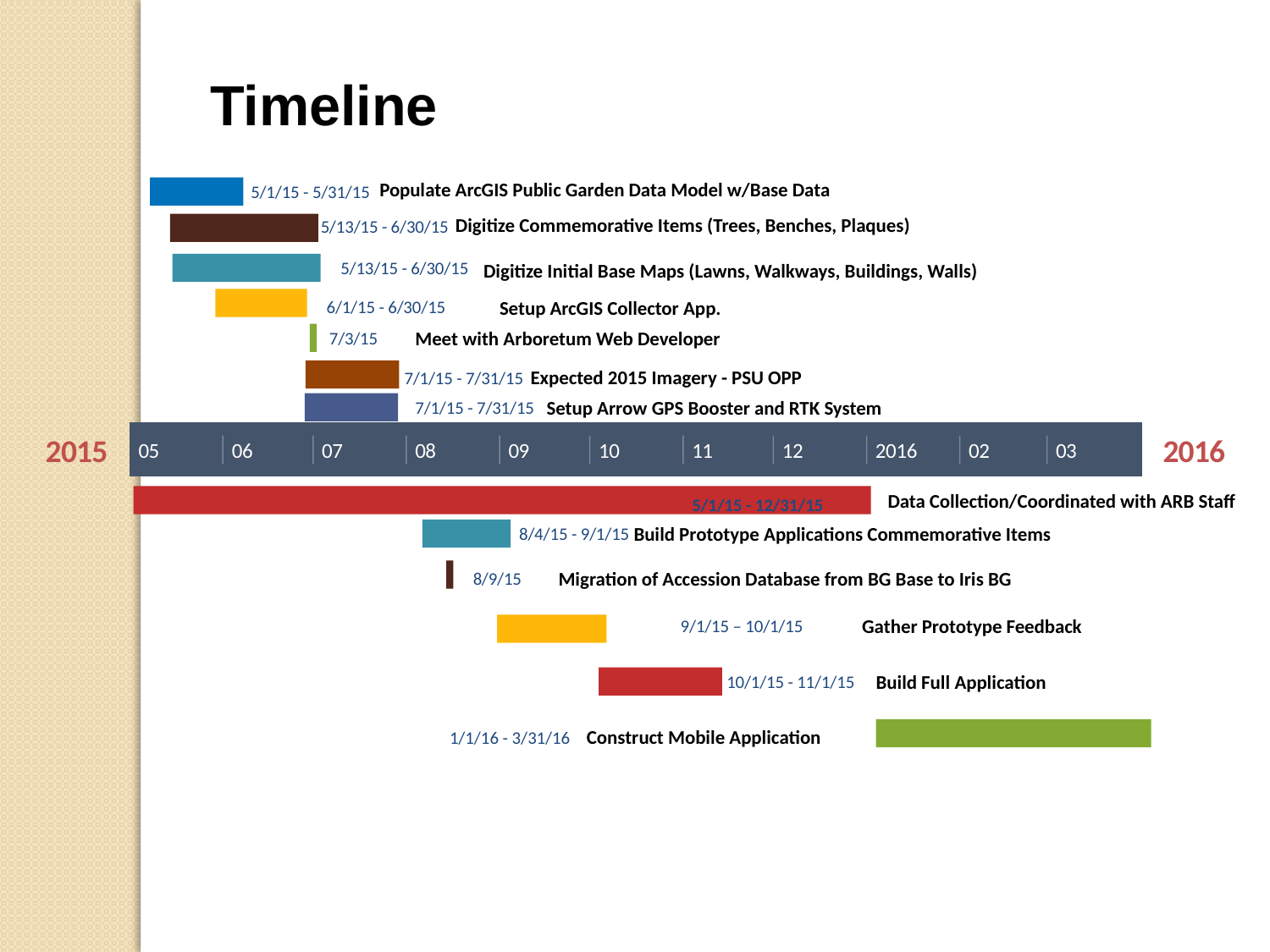

Timeline

Populate ArcGIS Public Garden Data Model w/Base Data
5/1/15 - 5/31/15
Digitize Commemorative Items (Trees, Benches, Plaques)

5/13/15 - 6/30/15

5/13/15 - 6/30/15
Digitize Initial Base Maps (Lawns, Walkways, Buildings, Walls)

6/1/15 - 6/30/15
Setup ArcGIS Collector App.

Meet with Arboretum Web Developer
7/3/15

Expected 2015 Imagery - PSU OPP
7/1/15 - 7/31/15

Setup Arrow GPS Booster and RTK System
7/1/15 - 7/31/15

2015
2016
05
06
07
08
09
10
11
12
2016
02
03

Data Collection/Coordinated with ARB Staff
5/1/15 - 12/31/15

Build Prototype Applications Commemorative Items
8/4/15 - 9/1/15
31 days

Migration of Accession Database from BG Base to Iris BG
8/9/15

49 days

Gather Prototype Feedback

9/1/15 – 10/1/15
49 days

30 days

Build Full Application
10/1/15 - 11/1/15

245 days

Construct Mobile Application
1/1/16 - 3/31/16
1 day

31 days

31 days

1 day

29 days

36 days

41 days

91 days